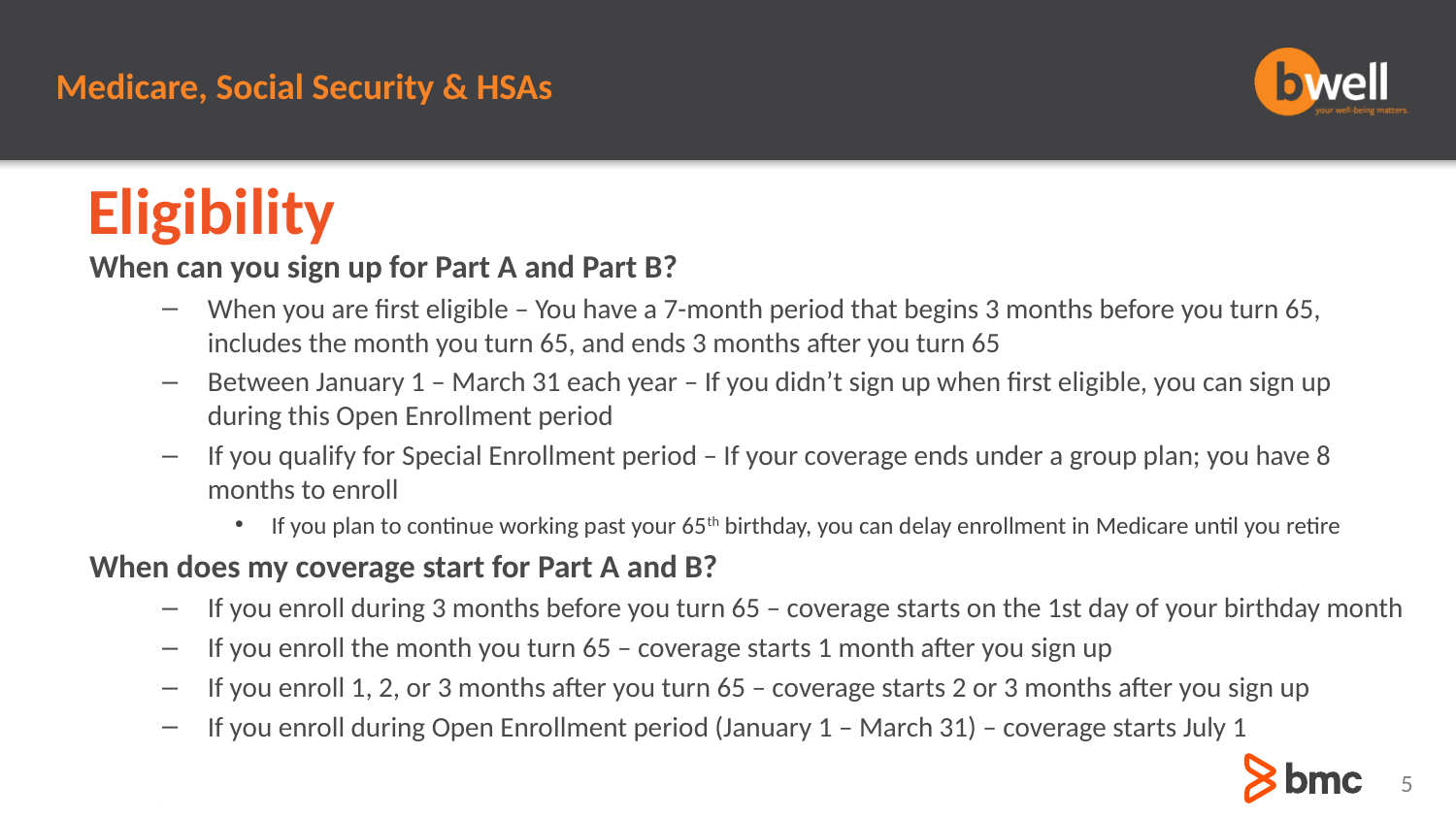

# Eligibility
When can you sign up for Part A and Part B?
When you are first eligible – You have a 7-month period that begins 3 months before you turn 65, includes the month you turn 65, and ends 3 months after you turn 65
Between January 1 – March 31 each year – If you didn’t sign up when first eligible, you can sign up during this Open Enrollment period
If you qualify for Special Enrollment period – If your coverage ends under a group plan; you have 8 months to enroll
If you plan to continue working past your 65th birthday, you can delay enrollment in Medicare until you retire
When does my coverage start for Part A and B?
If you enroll during 3 months before you turn 65 – coverage starts on the 1st day of your birthday month
If you enroll the month you turn 65 – coverage starts 1 month after you sign up
If you enroll 1, 2, or 3 months after you turn 65 – coverage starts 2 or 3 months after you sign up
If you enroll during Open Enrollment period (January 1 – March 31) – coverage starts July 1